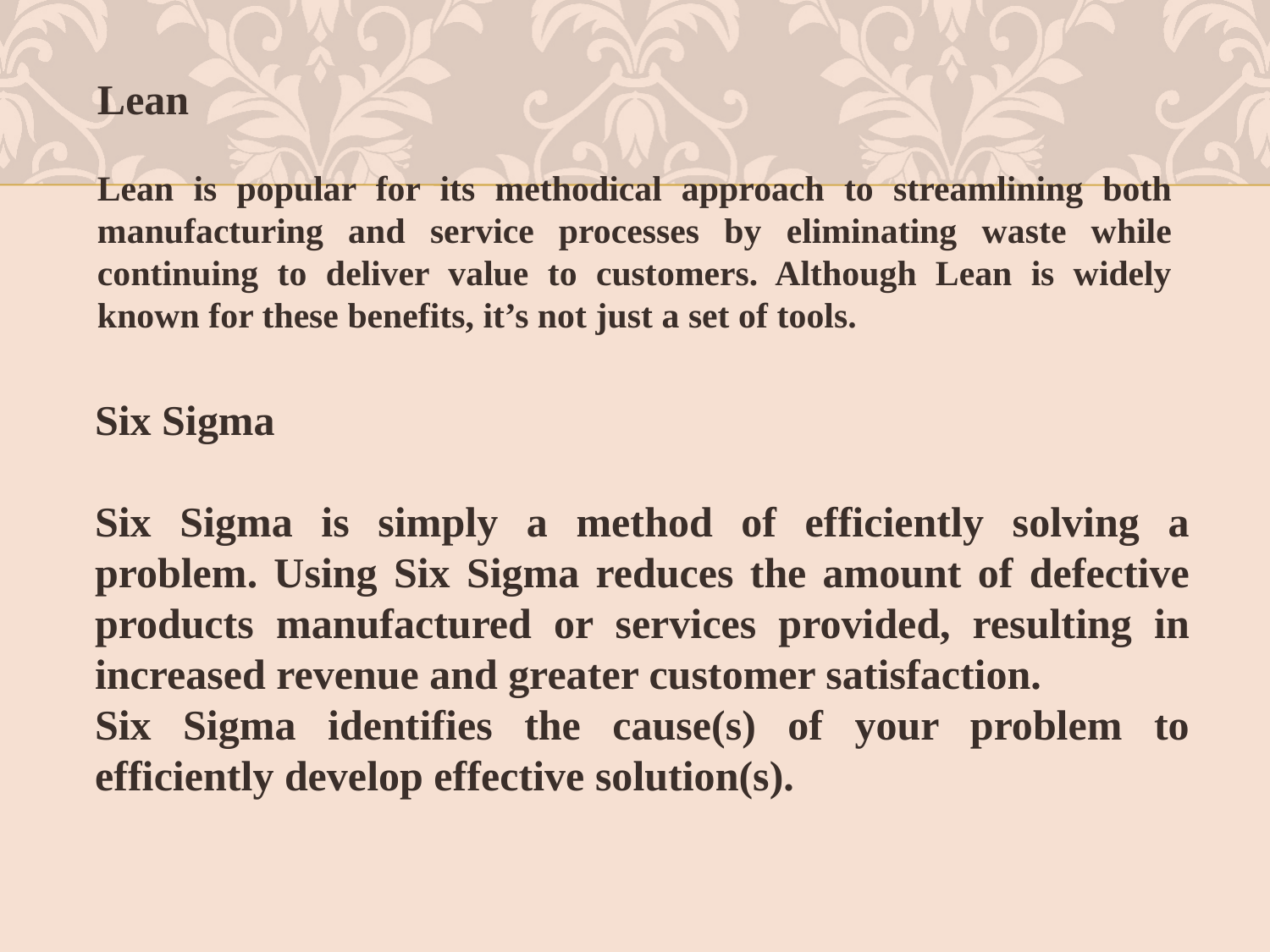

Lean

Lean is popular for its methodical approach to streamlining both manufacturing and service processes by eliminating waste while continuing to deliver value to customers. Although Lean is widely known for these benefits, it’s not just a set of tools.
Six Sigma

Six Sigma is simply a method of efficiently solving a problem. Using Six Sigma reduces the amount of defective products manufactured or services provided, resulting in increased revenue and greater customer satisfaction.
Six Sigma identifies the cause(s) of your problem to efficiently develop effective solution(s).